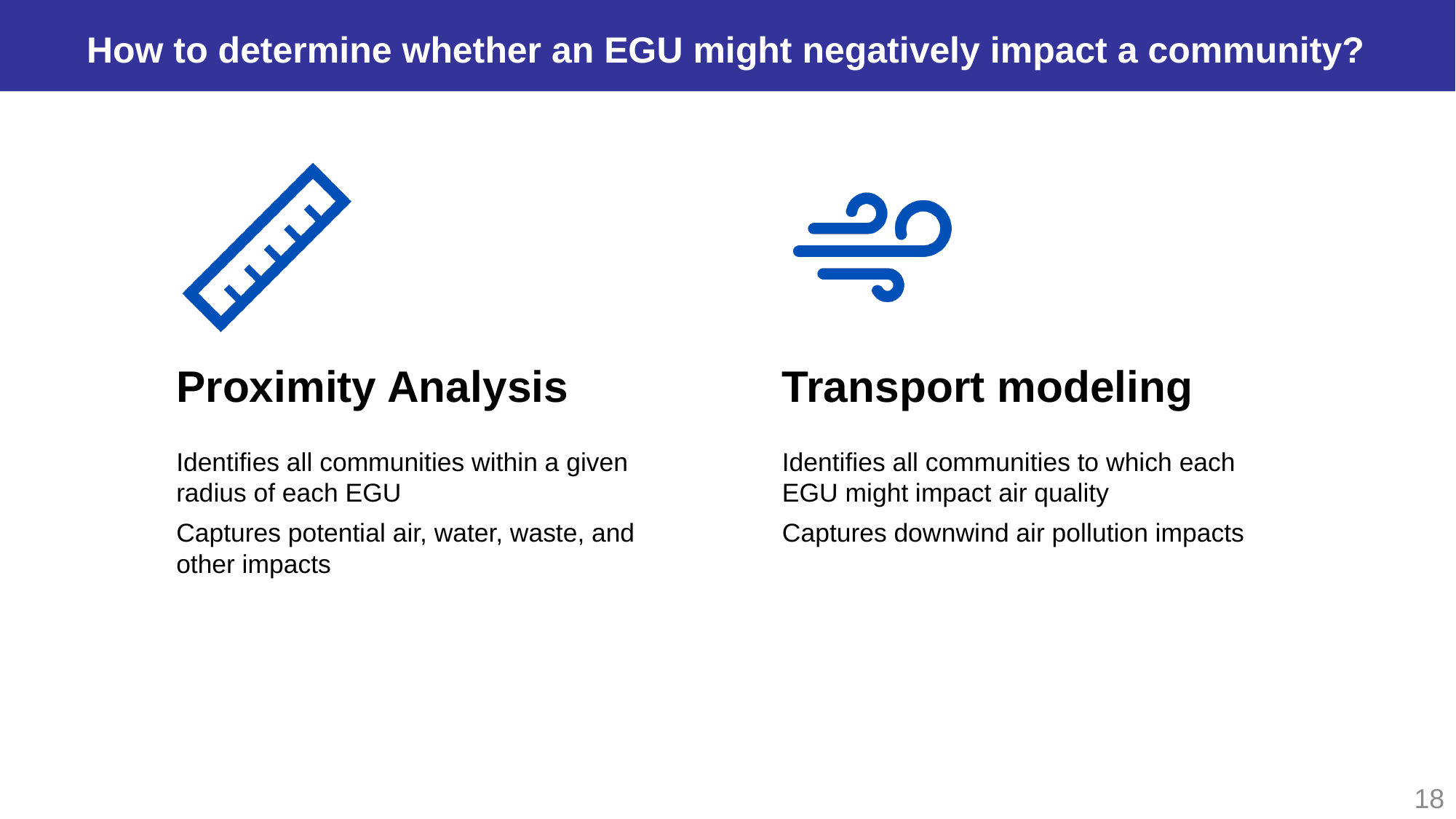

How to determine whether an EGU might negatively impact a community?
Proximity Analysis
Identifies all communities within a given radius of each EGU
Captures potential air, water, waste, and other impacts
Transport modeling
Identifies all communities to which each EGU might impact air quality
Captures downwind air pollution impacts
18